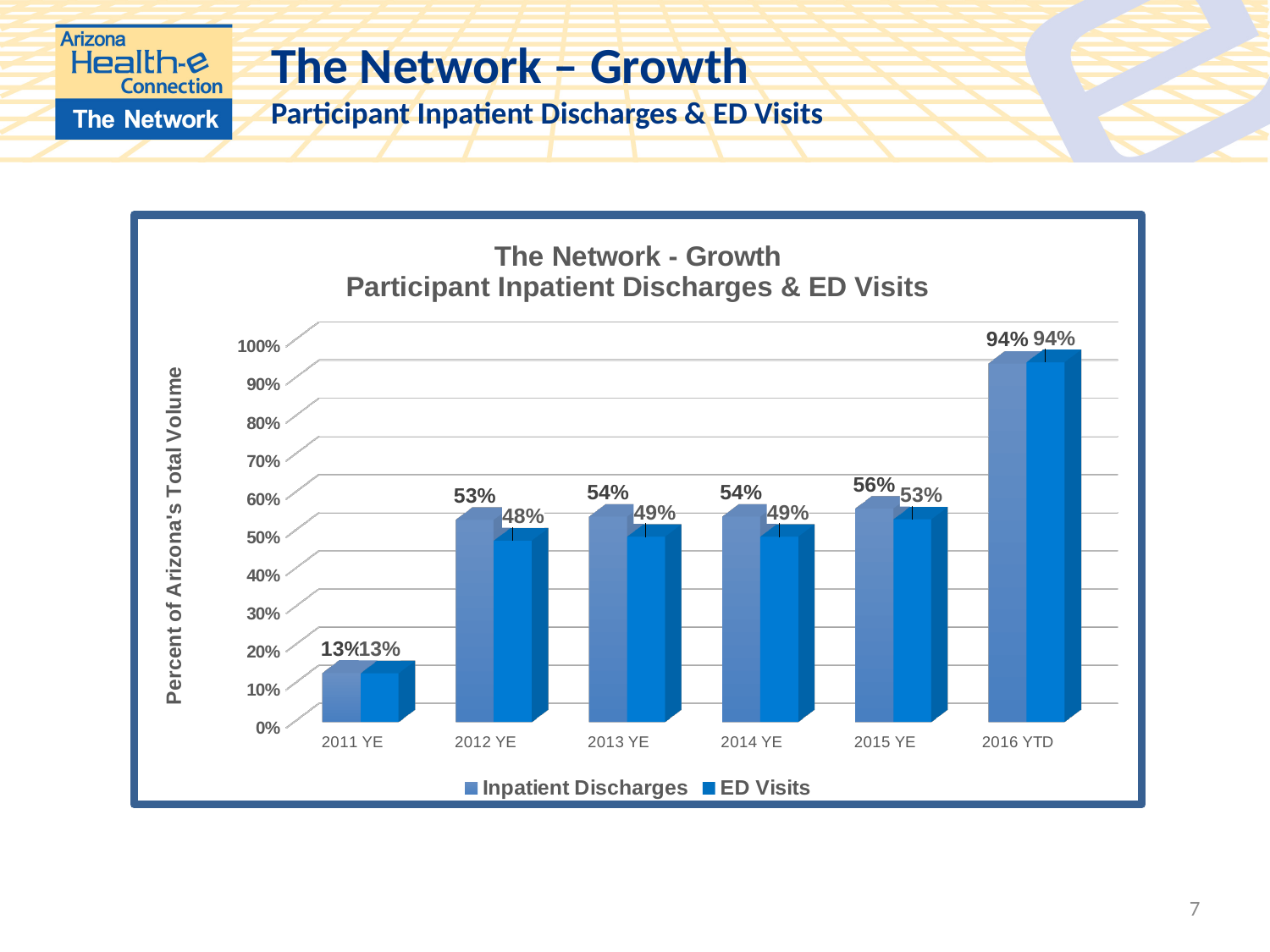

# The Network – Growth Participant Inpatient Discharges & ED Visits

[unsupported chart]

7